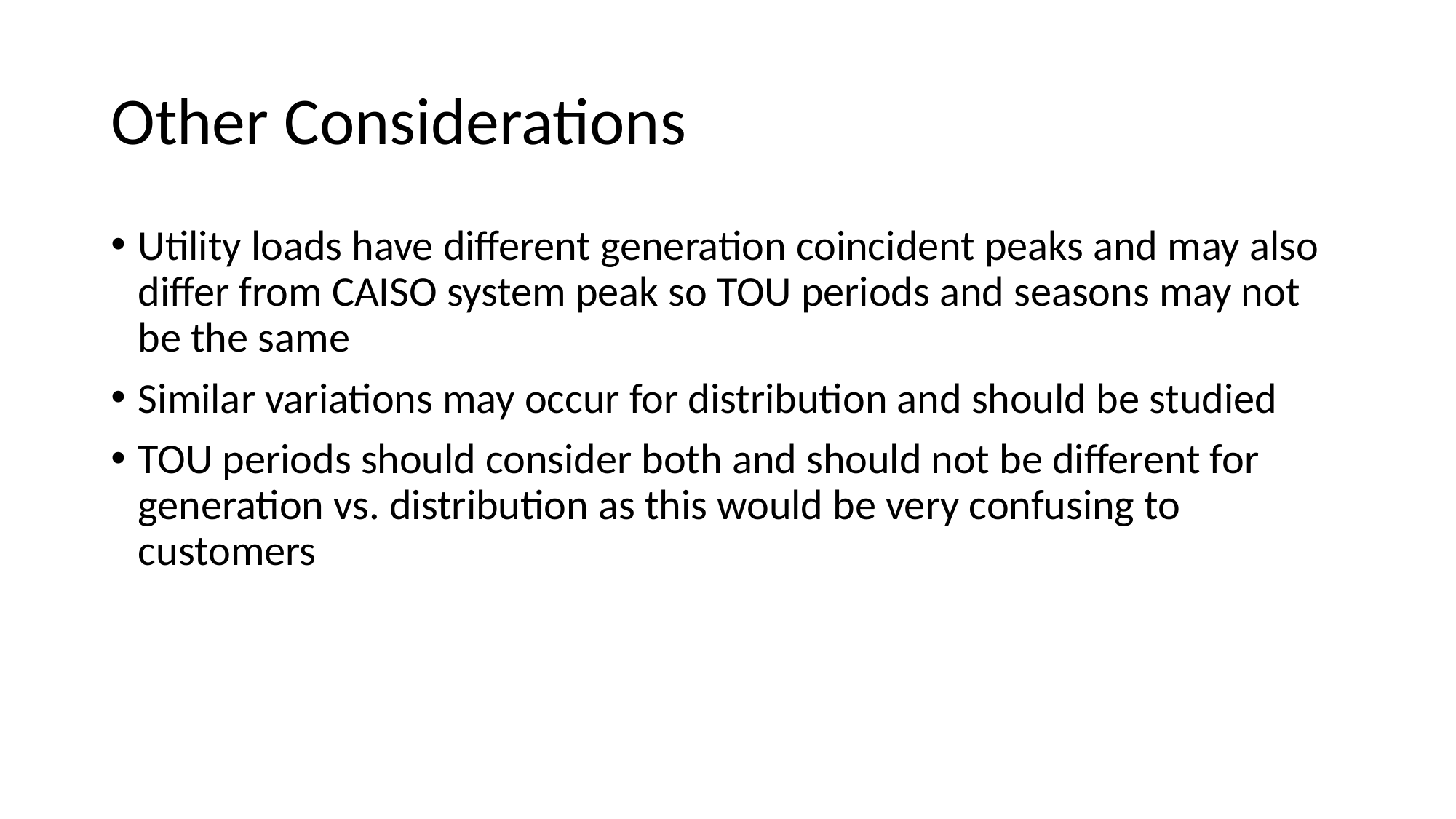

# Other Considerations
Utility loads have different generation coincident peaks and may also differ from CAISO system peak so TOU periods and seasons may not be the same
Similar variations may occur for distribution and should be studied
TOU periods should consider both and should not be different for generation vs. distribution as this would be very confusing to customers